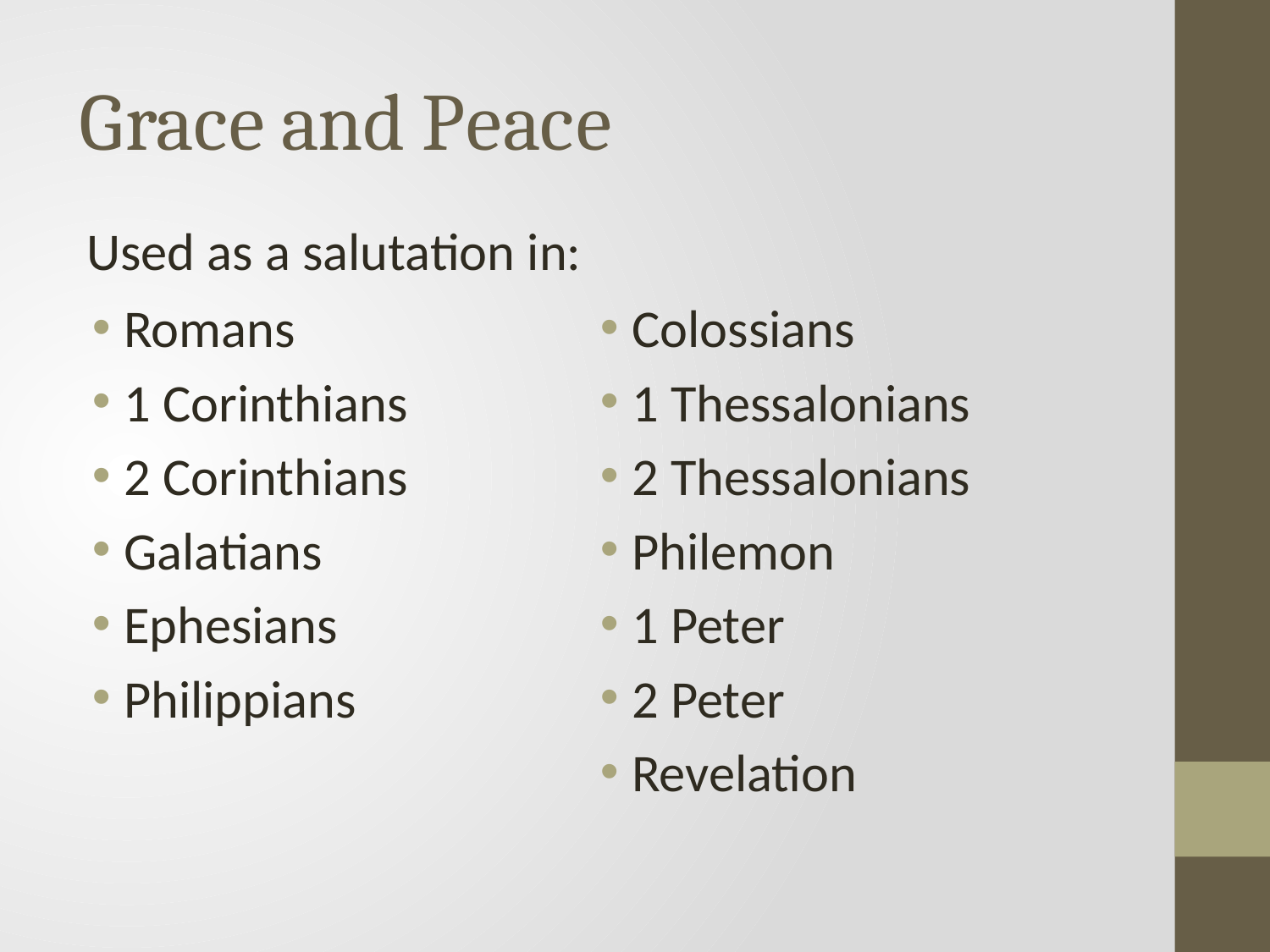

# Grace and Peace
Used as a salutation in:
Romans
1 Corinthians
2 Corinthians
Galatians
Ephesians
Philippians
Colossians
1 Thessalonians
2 Thessalonians
Philemon
1 Peter
2 Peter
Revelation